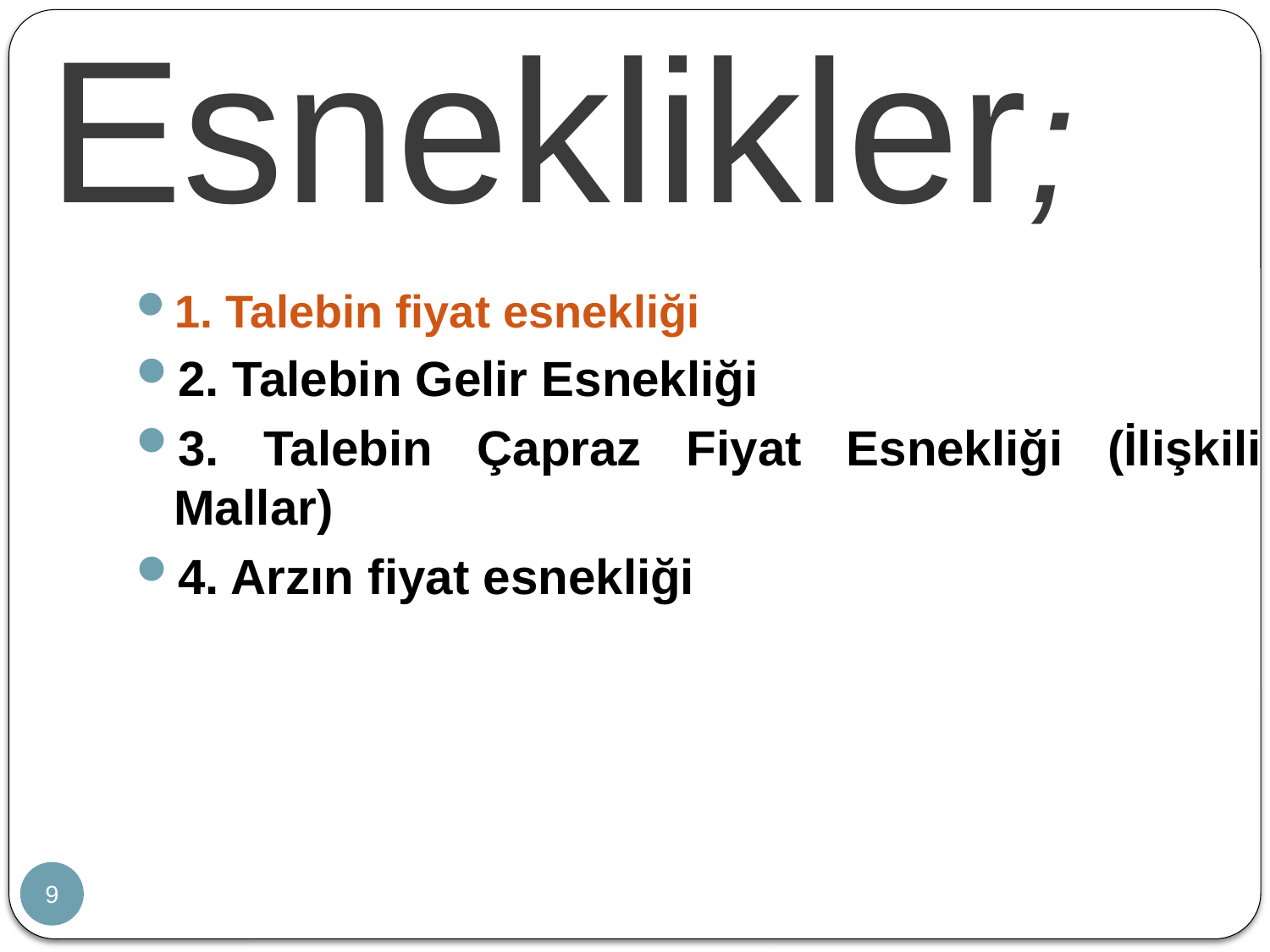

# Esneklikler;

1. Talebin fiyat esnekliği
2. Talebin Gelir Esnekliği
3. Talebin Çapraz Fiyat Esnekliği (İlişkili Mallar)
4. Arzın fiyat esnekliği
9